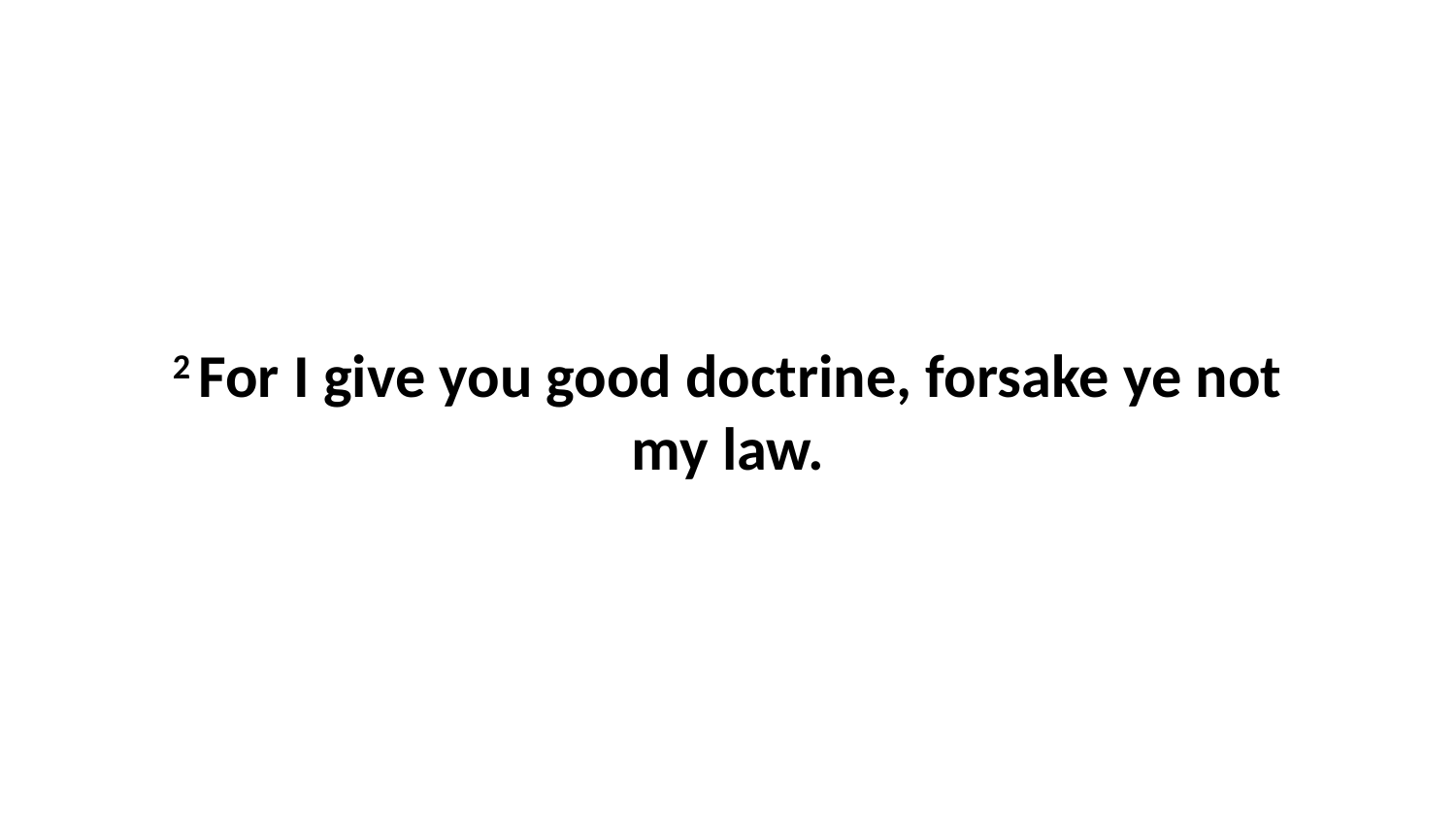

2 For I give you good doctrine, forsake ye not my law.